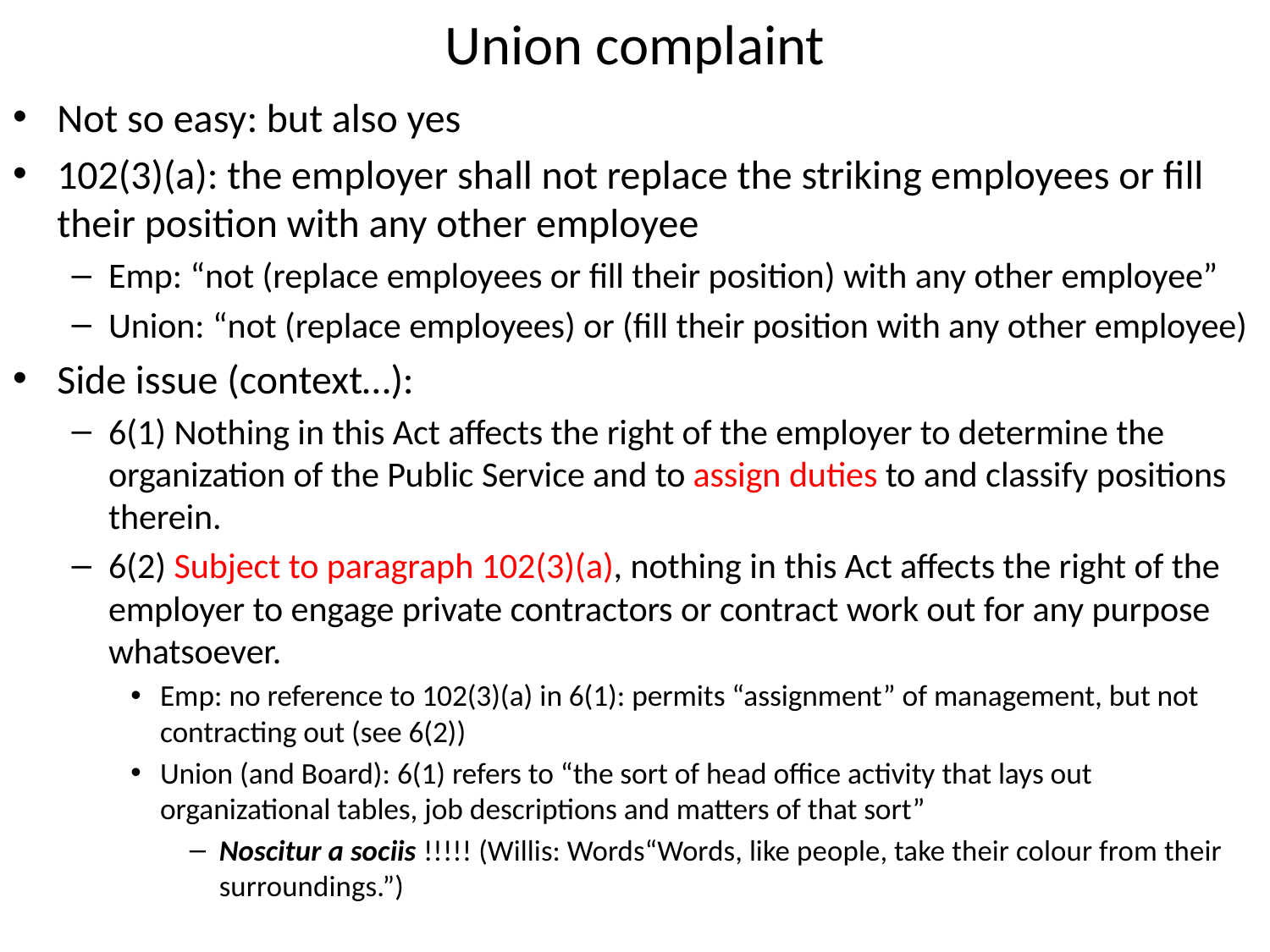

# Union complaint
Not so easy: but also yes
102(3)(a): the employer shall not replace the striking employees or fill their position with any other employee
Emp: “not (replace employees or fill their position) with any other employee”
Union: “not (replace employees) or (fill their position with any other employee)
Side issue (context…):
6(1) Nothing in this Act affects the right of the employer to determine the organization of the Public Service and to assign duties to and classify positions therein.
6(2) Subject to paragraph 102(3)(a), nothing in this Act affects the right of the employer to engage private contractors or contract work out for any purpose whatsoever.
Emp: no reference to 102(3)(a) in 6(1): permits “assignment” of management, but not contracting out (see 6(2))
Union (and Board): 6(1) refers to “the sort of head office activity that lays out organizational tables, job descriptions and matters of that sort”
Noscitur a sociis !!!!! (Willis: Words“Words, like people, take their colour from their surroundings.”)